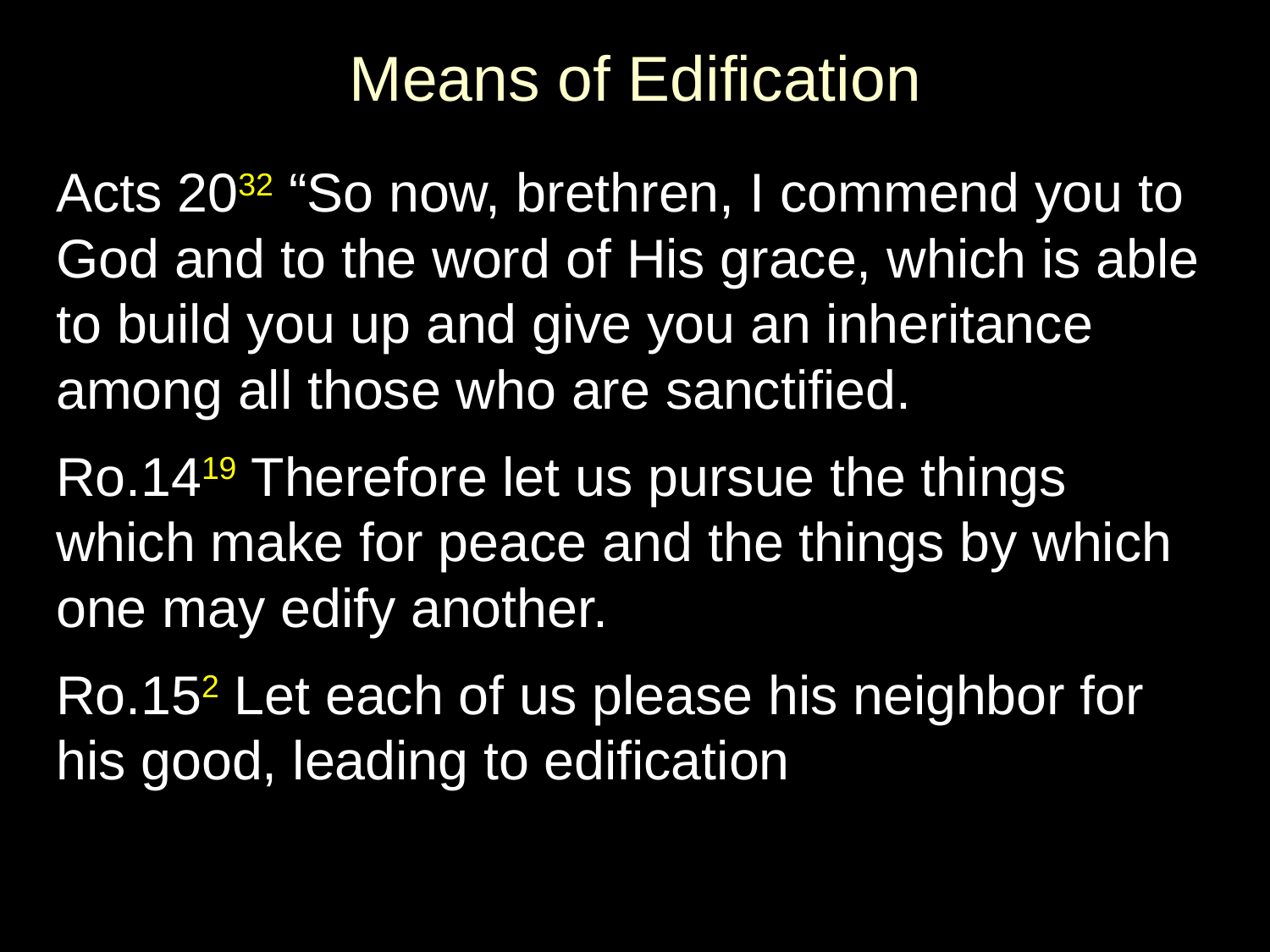

# Means of Edification
Acts 2032 “So now, brethren, I commend you to God and to the word of His grace, which is able to build you up and give you an inheritance among all those who are sanctified.
Ro.1419 Therefore let us pursue the things which make for peace and the things by which one may edify another.
Ro.152 Let each of us please his neighbor for his good, leading to edification